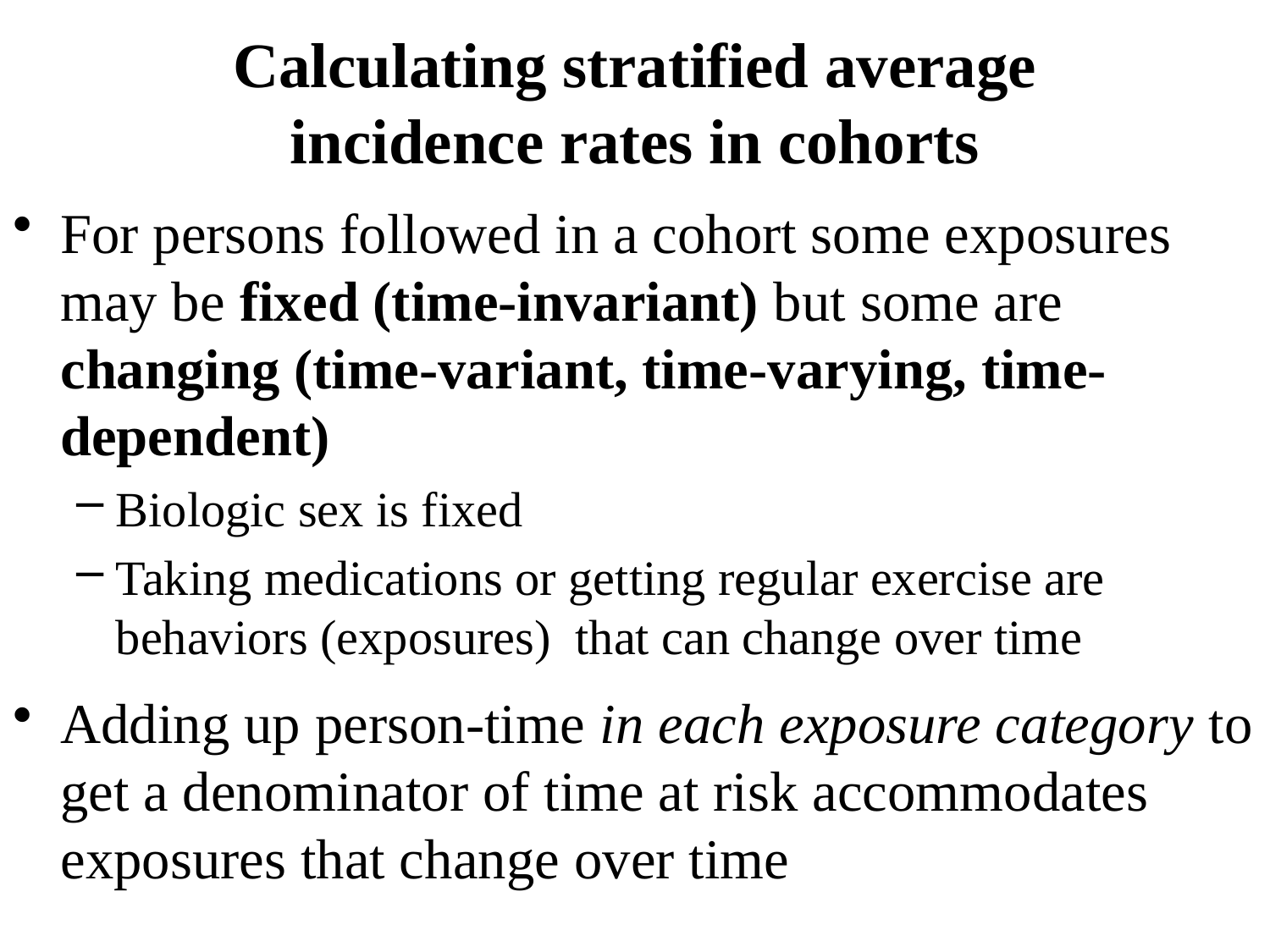

# Calculating stratified average incidence rates in cohorts
For persons followed in a cohort some exposures may be fixed (time-invariant) but some are changing (time-variant, time-varying, time-dependent)
Biologic sex is fixed
Taking medications or getting regular exercise are behaviors (exposures)  that can change over time
Adding up person-time in each exposure category to get a denominator of time at risk accommodates exposures that change over time